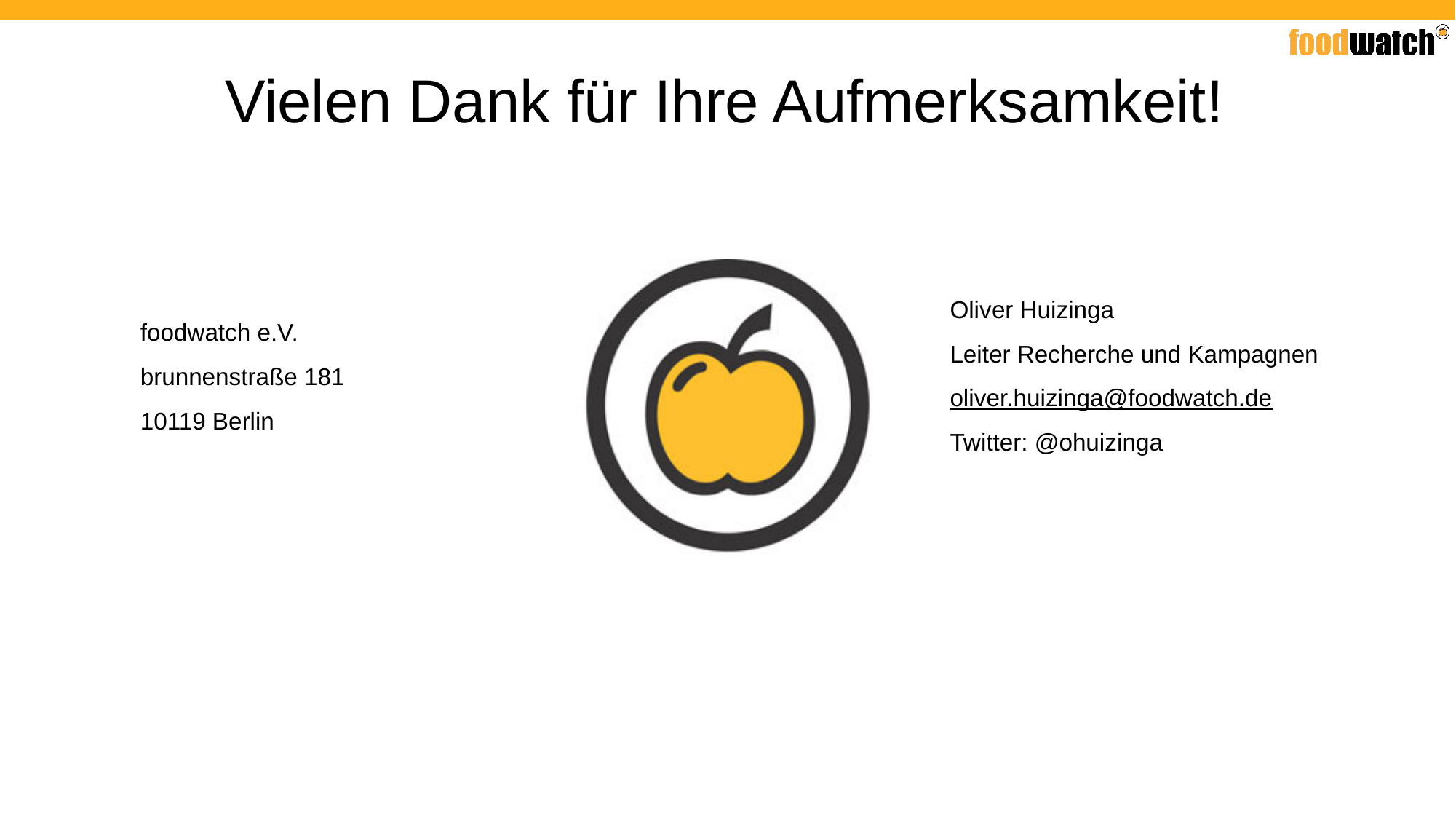

# Vielen Dank für Ihre Aufmerksamkeit!
Oliver Huizinga
Leiter Recherche und Kampagnen
oliver.huizinga@foodwatch.de
Twitter: @ohuizinga

foodwatch e.V.
brunnenstraße 181
10119 Berlin